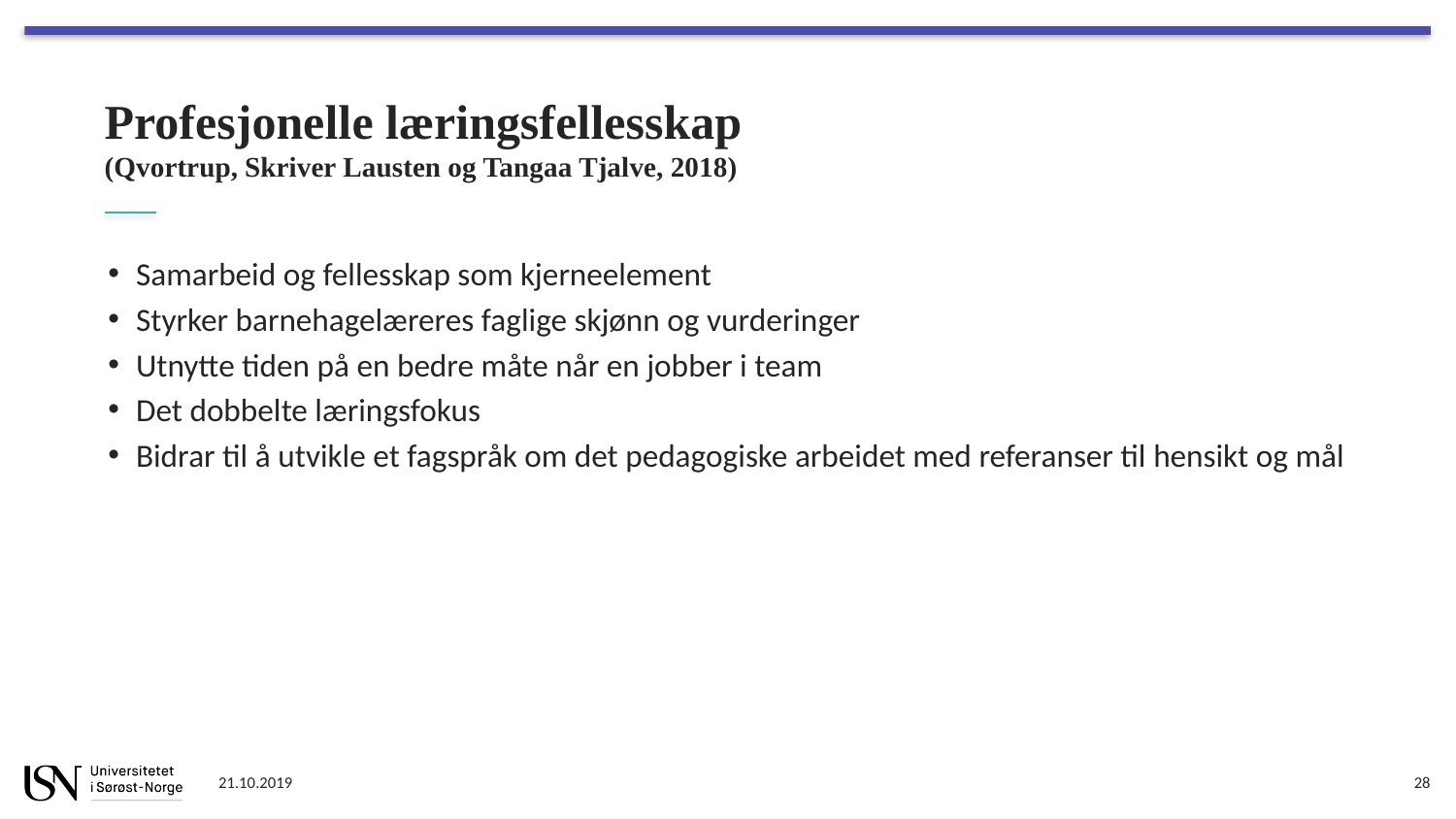

# Profesjonelle læringsfellesskap (Qvortrup, Skriver Lausten og Tangaa Tjalve, 2018)
Samarbeid og fellesskap som kjerneelement
Styrker barnehagelæreres faglige skjønn og vurderinger
Utnytte tiden på en bedre måte når en jobber i team
Det dobbelte læringsfokus
Bidrar til å utvikle et fagspråk om det pedagogiske arbeidet med referanser til hensikt og mål

21.10.2019
28